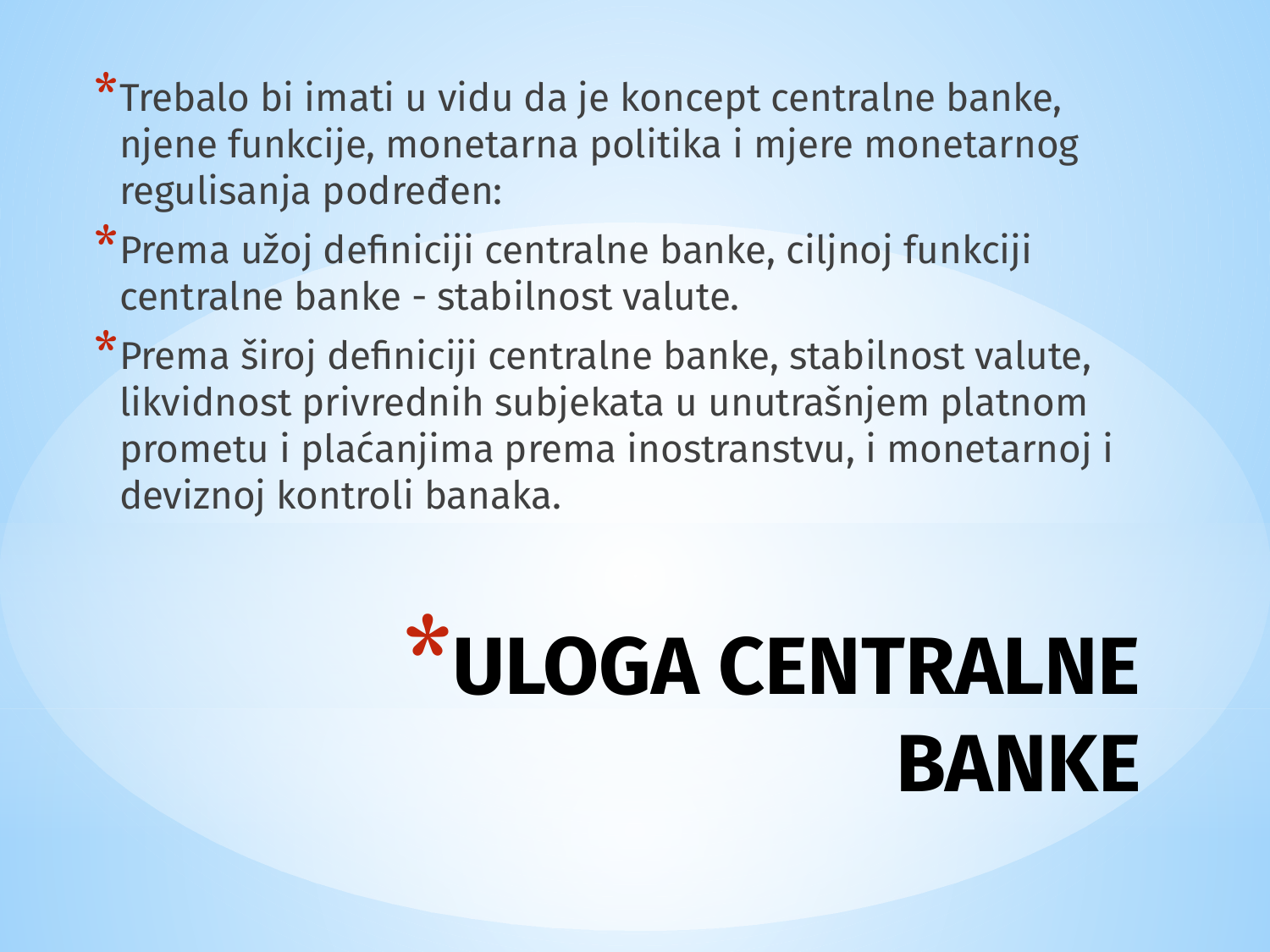

Trebalo bi imati u vidu da je koncept centralne banke, njene funkcije, monetarna politika i mjere monetarnog regulisanja podređen:
Prema užoj definiciji centralne banke, ciljnoj funkciji centralne banke - stabilnost valute.
Prema široj definiciji centralne banke, stabilnost valute, likvidnost privrednih subjekata u unutrašnjem platnom prometu i plaćanjima prema inostranstvu, i monetarnoj i deviznoj kontroli banaka.

# ULOGA CENTRALNE BANKE